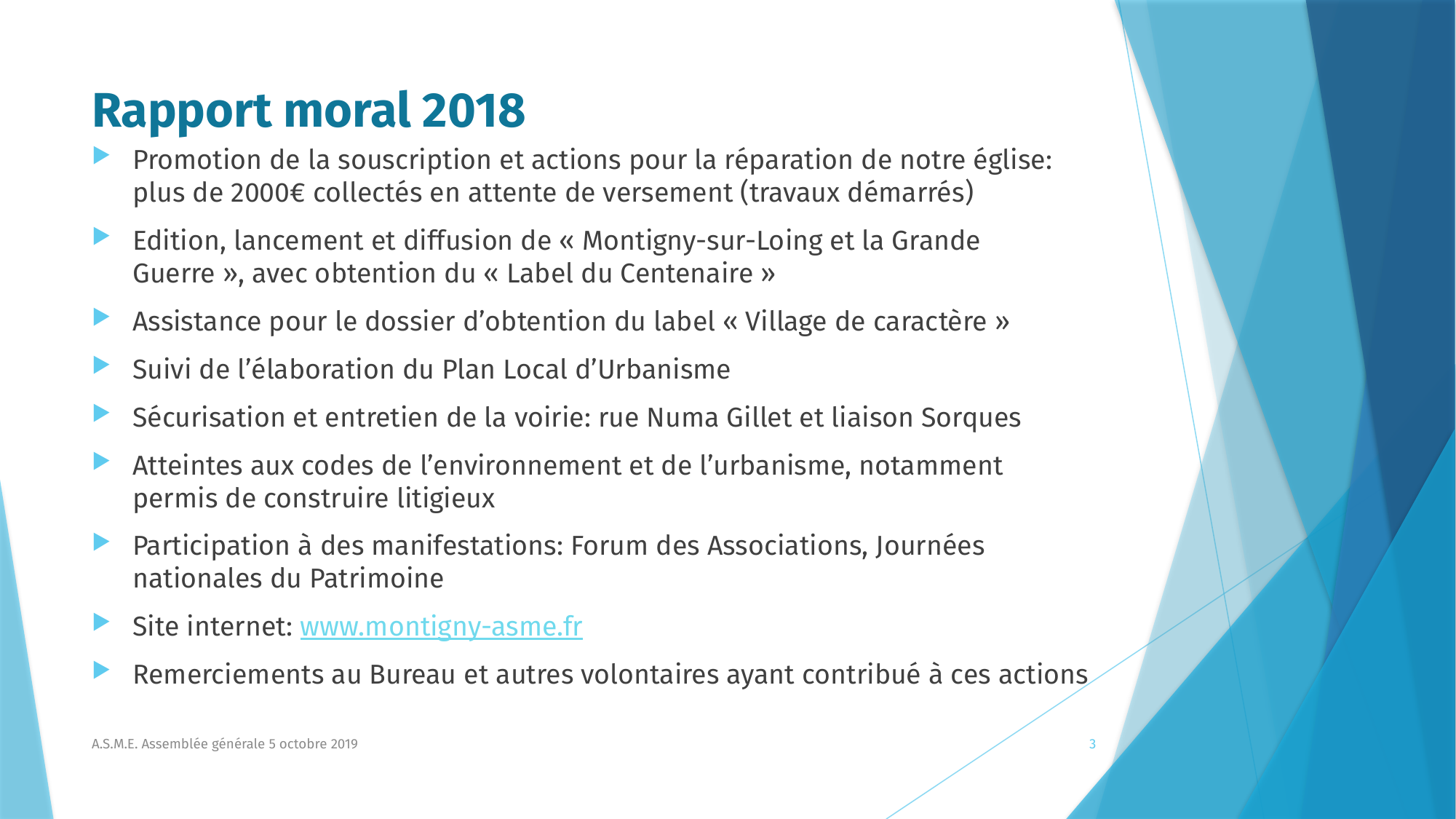

# Rapport moral 2018
Promotion de la souscription et actions pour la réparation de notre église: plus de 2000€ collectés en attente de versement (travaux démarrés)
Edition, lancement et diffusion de « Montigny-sur-Loing et la Grande Guerre », avec obtention du « Label du Centenaire »
Assistance pour le dossier d’obtention du label « Village de caractère »
Suivi de l’élaboration du Plan Local d’Urbanisme
Sécurisation et entretien de la voirie: rue Numa Gillet et liaison Sorques
Atteintes aux codes de l’environnement et de l’urbanisme, notamment permis de construire litigieux
Participation à des manifestations: Forum des Associations, Journées nationales du Patrimoine
Site internet: www.montigny-asme.fr
Remerciements au Bureau et autres volontaires ayant contribué à ces actions
A.S.M.E. Assemblée générale 5 octobre 2019
3